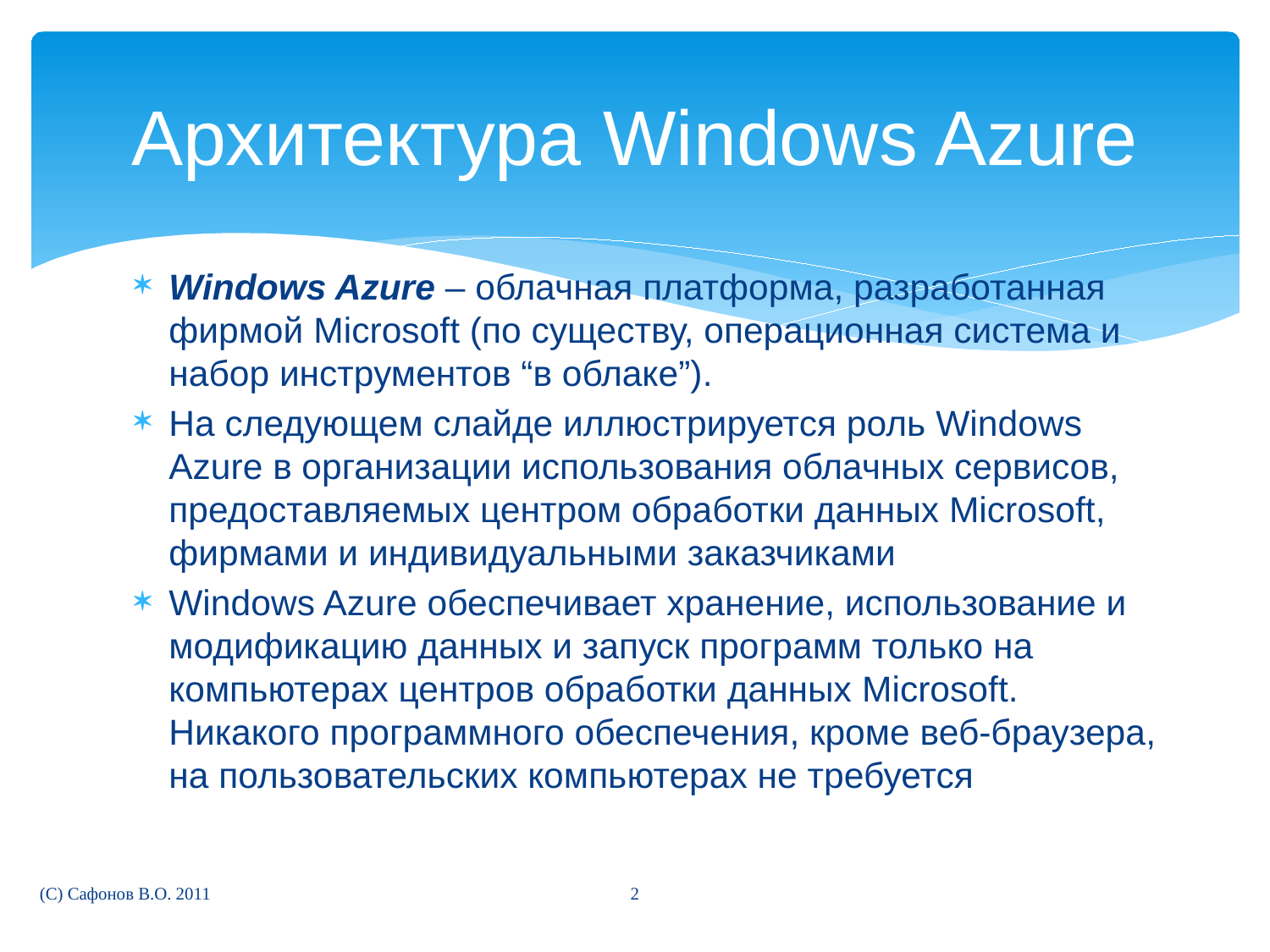

# Архитектура Windows Azure
Windows Azure – облачная платформа, разработанная фирмой Microsoft (по существу, операционная система и набор инструментов “в облаке”).
На следующем слайде иллюстрируется роль Windows Azure в организации использования облачных сервисов, предоставляемых центром обработки данных Microsoft, фирмами и индивидуальными заказчиками
Windows Azure обеспечивает хранение, использование и модификацию данных и запуск программ только на компьютерах центров обработки данных Microsoft. Никакого программного обеспечения, кроме веб-браузера, на пользовательских компьютерах не требуется
2
(C) Сафонов В.О. 2011